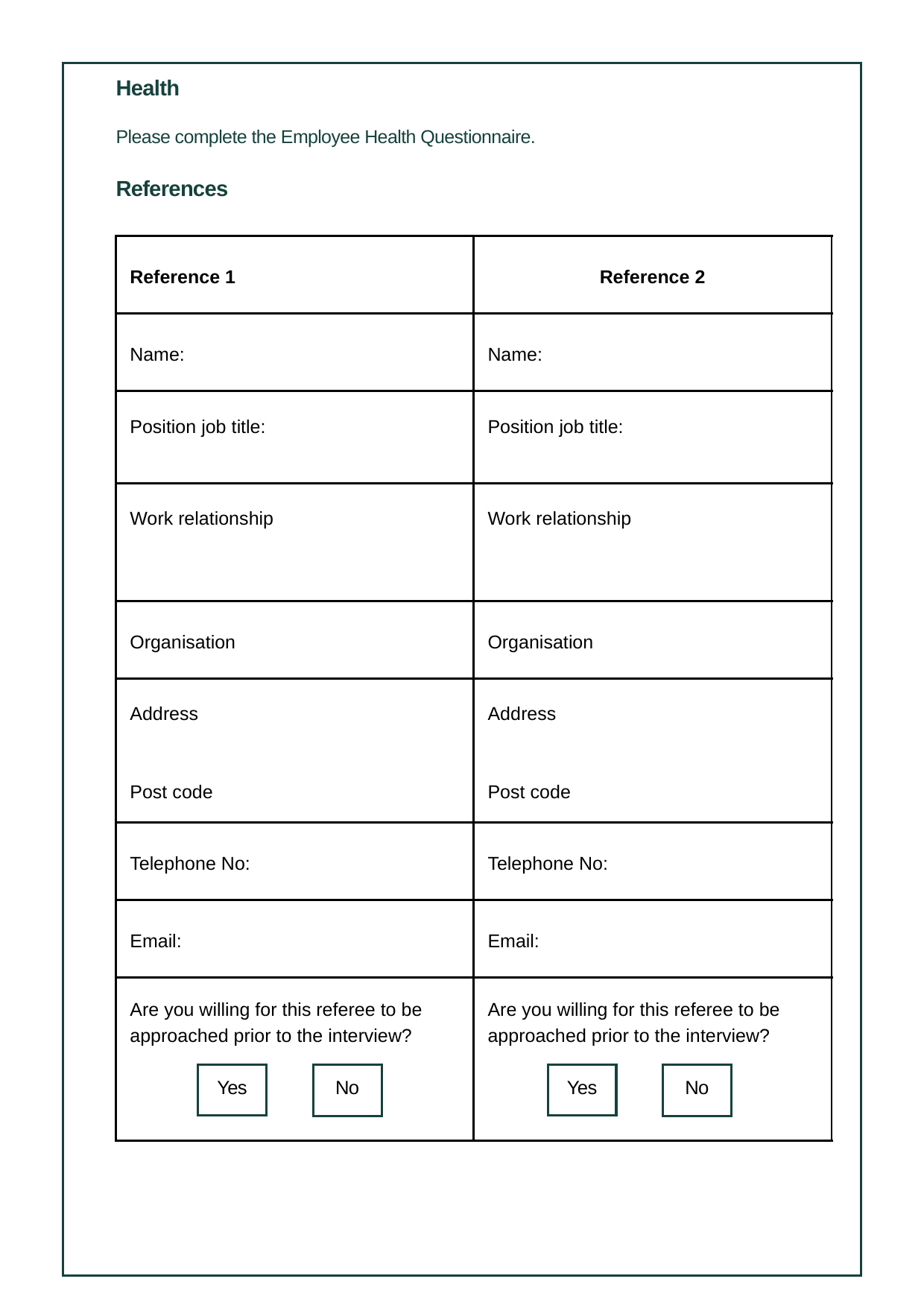

Health
Please complete the Employee Health Questionnaire.
References
| Reference 1 | Reference 2 |
| --- | --- |
| Name: | Name: |
| Position job title: | Position job title: |
| Work relationship | Work relationship |
| Organisation | Organisation |
| Address Post code | Address Post code |
| Telephone No: | Telephone No: |
| Email: | Email: |
| Are you willing for this referee to be approached prior to the interview? | Are you willing for this referee to be approached prior to the interview? |

Yes

No

Yes

No